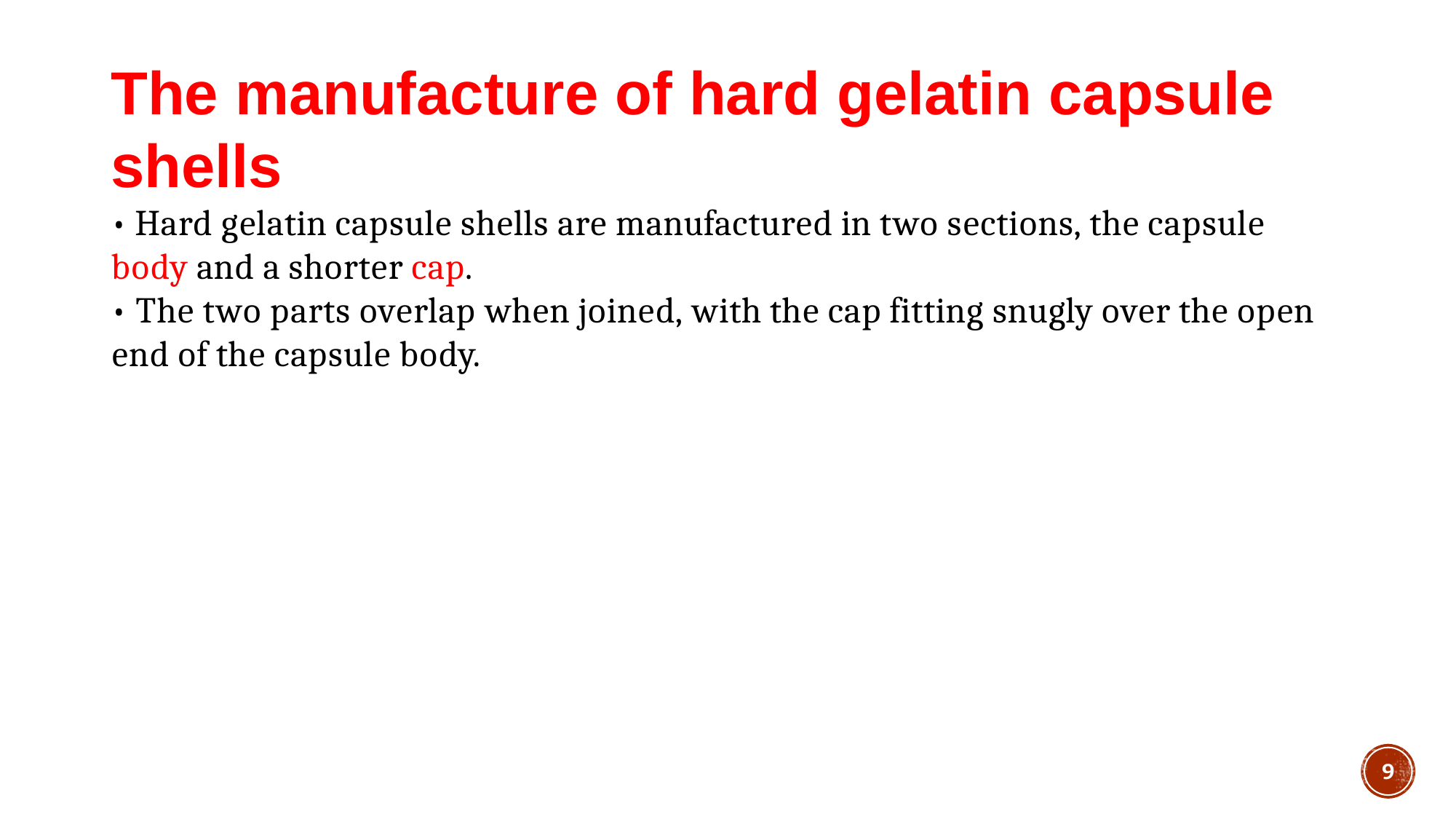

The manufacture of hard gelatin capsule shells
• Hard gelatin capsule shells are manufactured in two sections, the capsule body and a shorter cap.
• The two parts overlap when joined, with the cap fitting snugly over the open end of the capsule body.
9